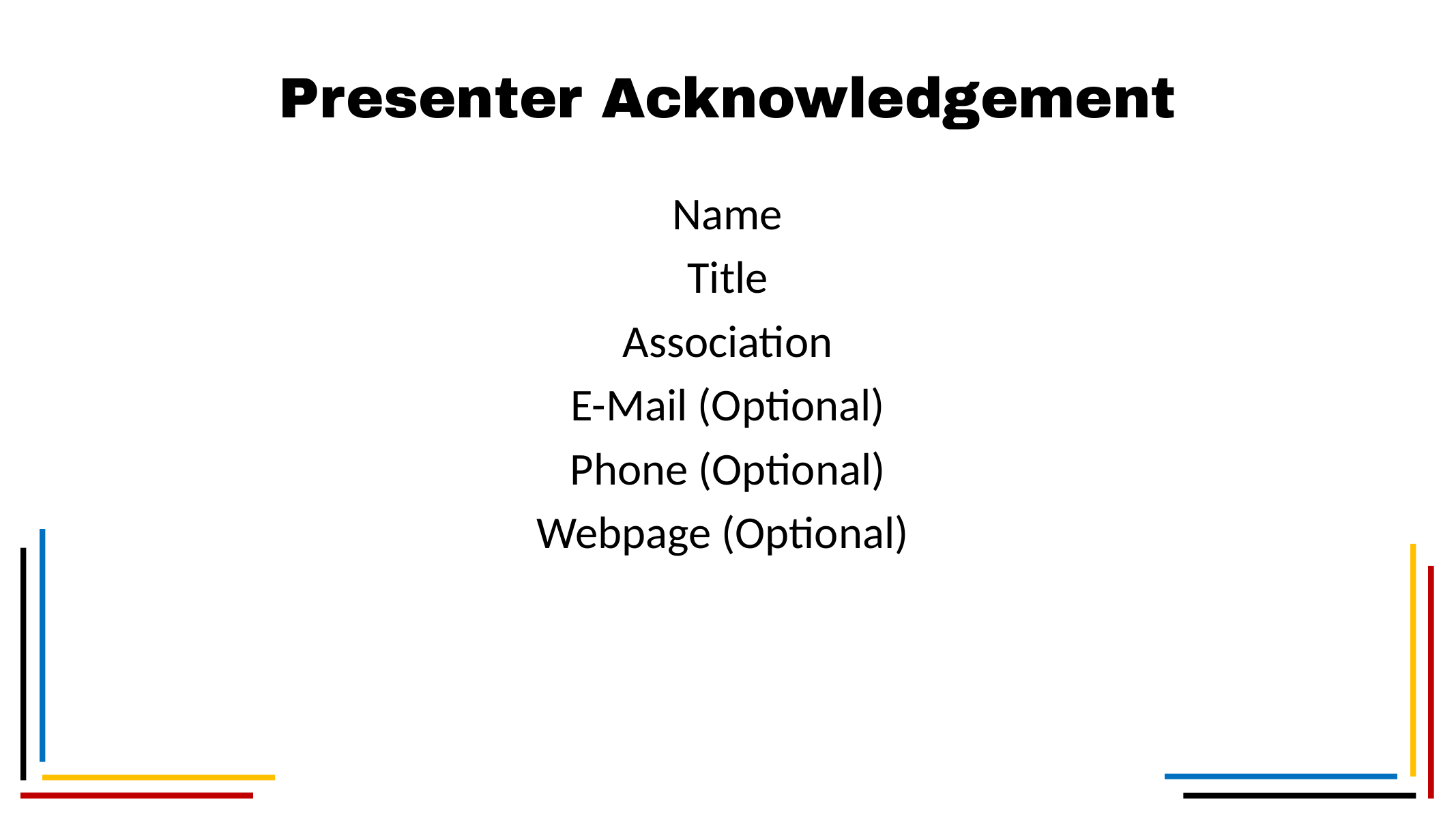

# Presenter Acknowledgement
Name
Title
Association
E-Mail (Optional)
Phone (Optional)
Webpage (Optional)